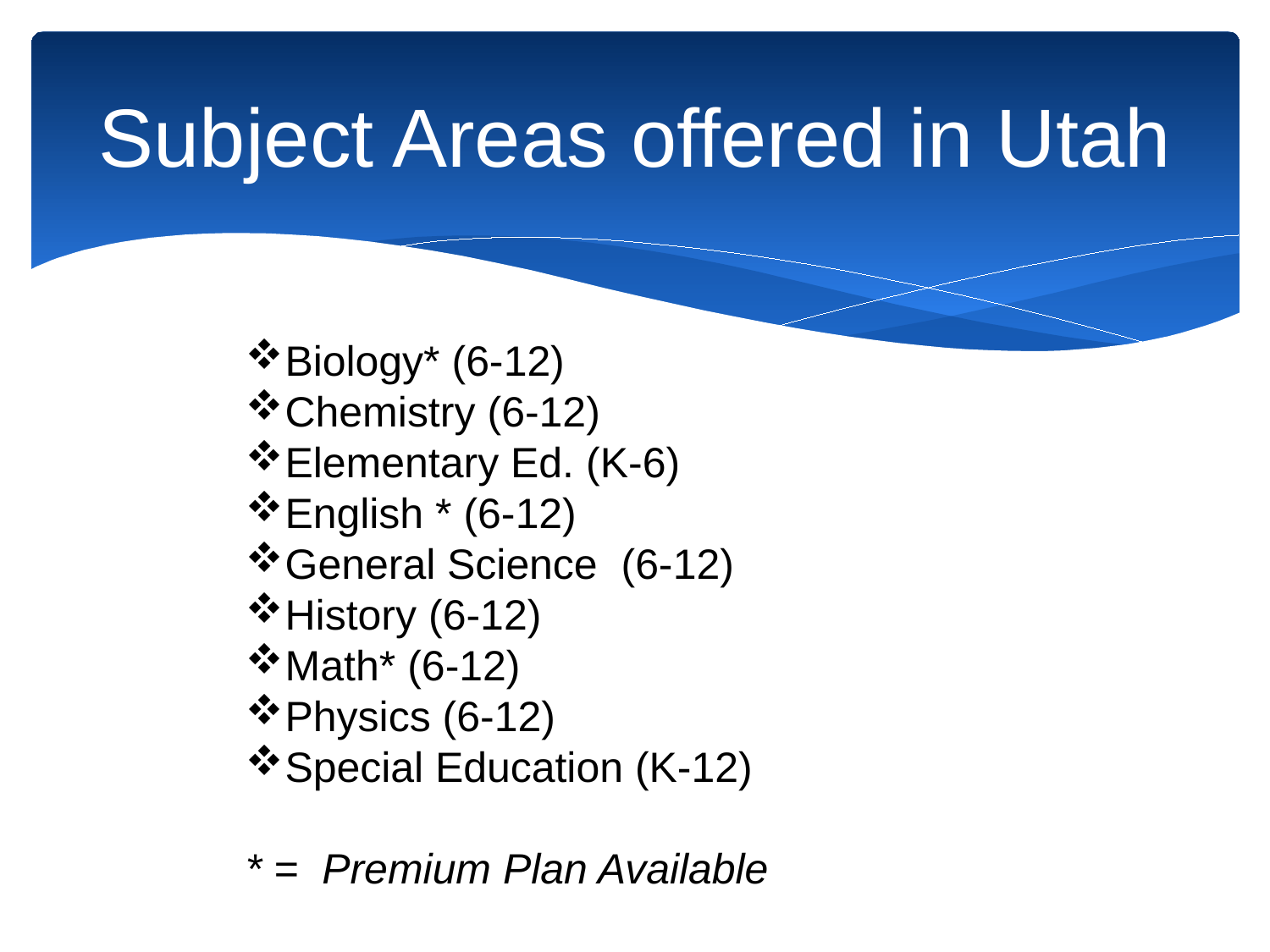

# Subject Areas offered in Utah
Biology* (6-12)
Chemistry (6-12)
Elementary Ed. (K-6)
English * (6-12)
General Science  (6-12)
History (6-12)
Math* (6-12)
Physics (6-12)
Special Education (K-12)

* =  Premium Plan Available